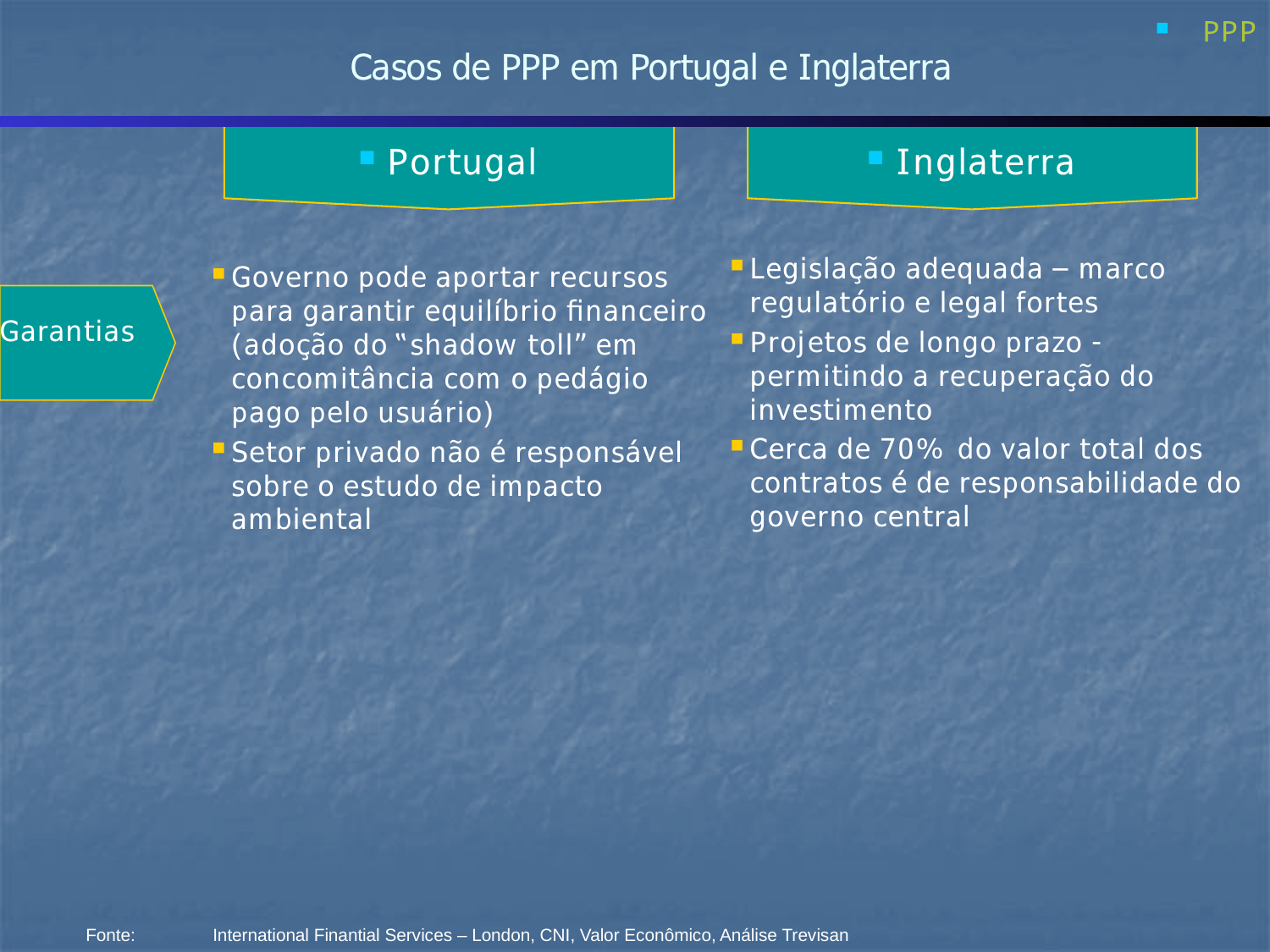

PPP
# Casos de PPP em Portugal e Inglaterra

Portugal
Inglaterra

Governo pode aportar recursos para garantir equilíbrio financeiro (adoção do “shadow toll” em concomitância com o pedágio pago pelo usuário)
Setor privado não é responsável sobre o estudo de impacto ambiental

Legislação adequada – marco regulatório e legal fortes
Projetos de longo prazo - permitindo a recuperação do investimento
Cerca de 70% do valor total dos contratos é de responsabilidade do governo central

Garantias

	Fonte:	International Finantial Services – London, CNI, Valor Econômico, Análise Trevisan